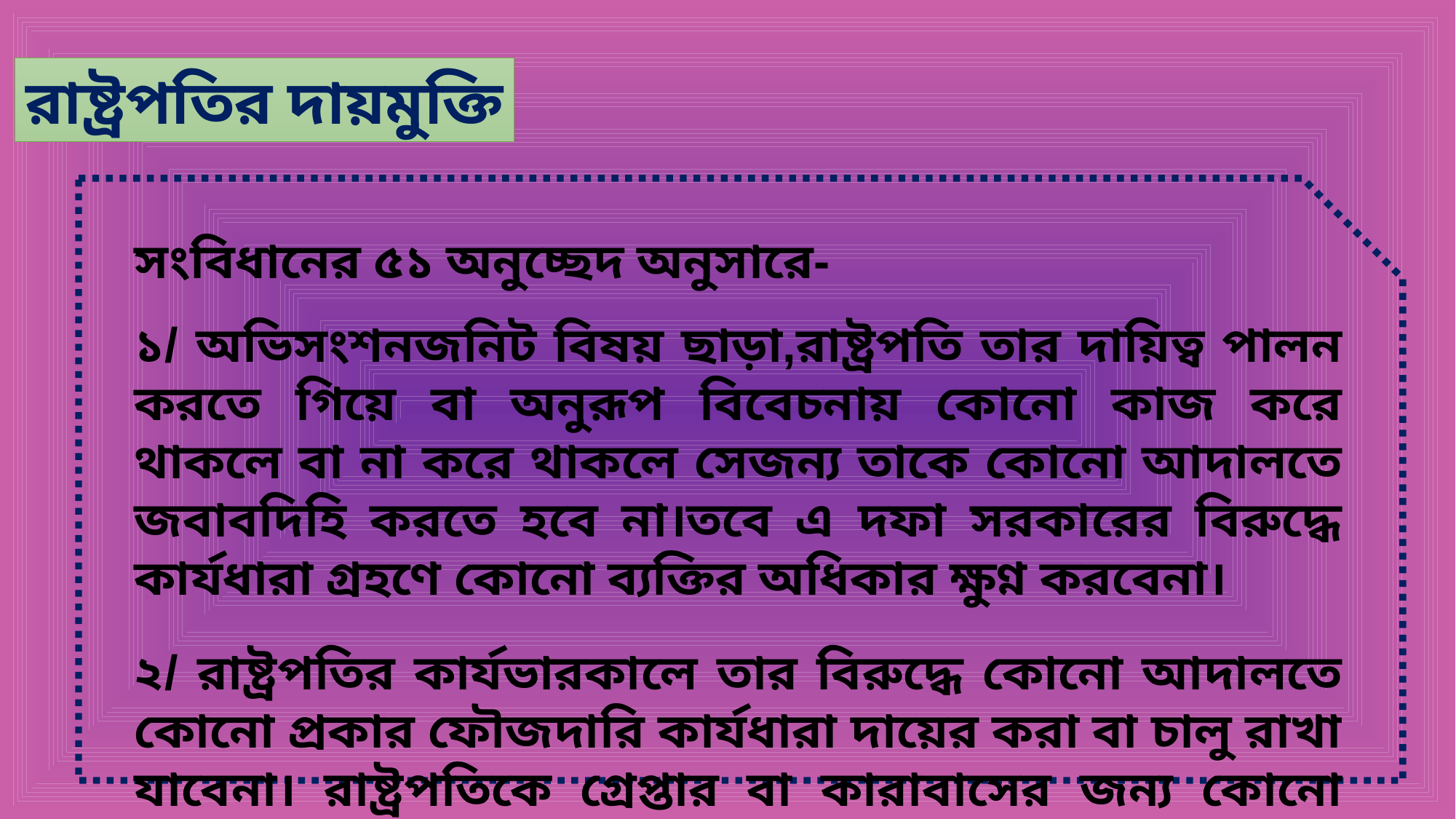

রাষ্ট্রপতির দায়মুক্তি

সংবিধানের ৫১ অনুচ্ছেদ অনুসারে-

১/ অভিসংশনজনিট বিষয় ছাড়া,রাষ্ট্রপতি তার দায়িত্ব পালন করতে গিয়ে বা অনুরূপ বিবেচনায় কোনো কাজ করে থাকলে বা না করে থাকলে সেজন্য তাকে কোনো আদালতে জবাবদিহি করতে হবে না।তবে এ দফা সরকারের বিরুদ্ধে কার্যধারা গ্রহণে কোনো ব্যক্তির অধিকার ক্ষুণ্ন করবেনা।

২/ রাষ্ট্রপতির কার্যভারকালে তার বিরুদ্ধে কোনো আদালতে কোনো প্রকার ফৌজদারি কার্যধারা দায়ের করা বা চালু রাখা যাবেনা। রাষ্ট্রপতিকে গ্রেপ্তার বা কারাবাসের জন্য কোনো আদালত হতে পরোয়ানা জারি করা যাবেনা।